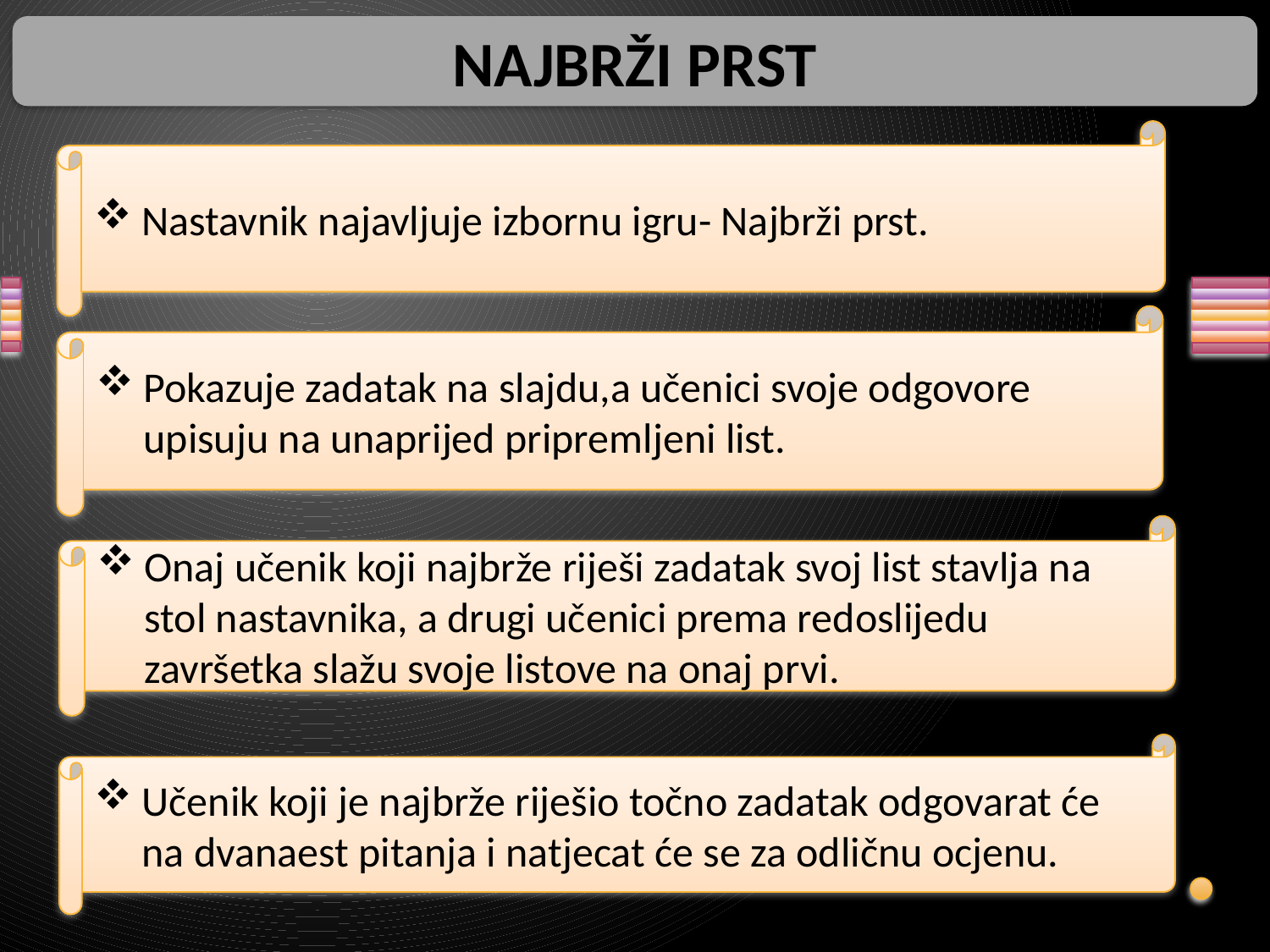

NAJBRŽI PRST
Nastavnik najavljuje izbornu igru- Najbrži prst.
Pokazuje zadatak na slajdu,a učenici svoje odgovore upisuju na unaprijed pripremljeni list.
Onaj učenik koji najbrže riješi zadatak svoj list stavlja na stol nastavnika, a drugi učenici prema redoslijedu završetka slažu svoje listove na onaj prvi.
Učenik koji je najbrže riješio točno zadatak odgovarat će na dvanaest pitanja i natjecat će se za odličnu ocjenu.